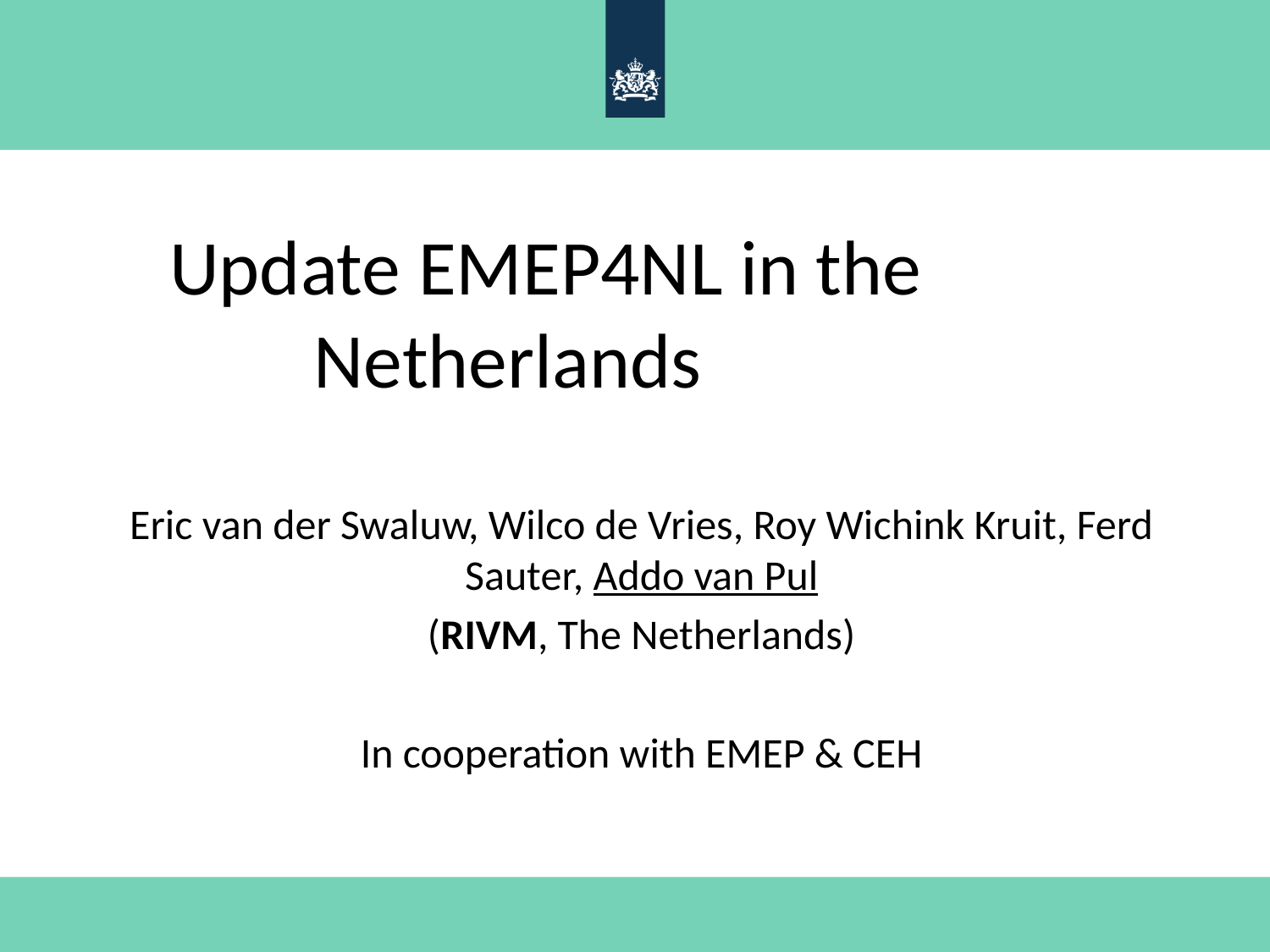

# Update EMEP4NL in the Netherlands
Eric van der Swaluw, Wilco de Vries, Roy Wichink Kruit, Ferd Sauter, Addo van Pul
(RIVM, The Netherlands)

In cooperation with EMEP & CEH